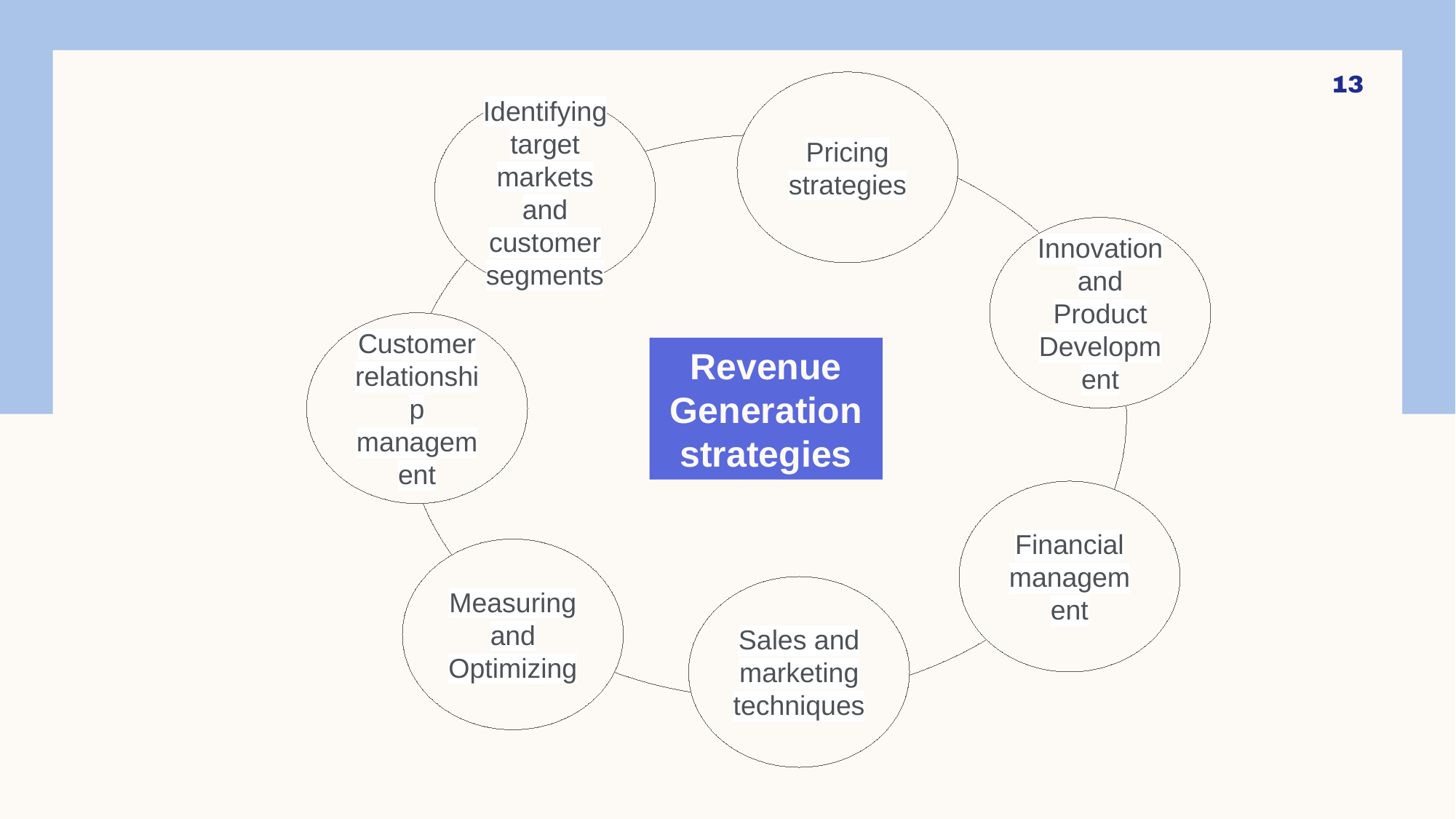

13
Pricing strategies
Identifying target markets and customer segments

Innovation and Product Development
Customer relationship management
Revenue Generation strategies
Financial management
Measuring and Optimizing
Sales and marketing techniques